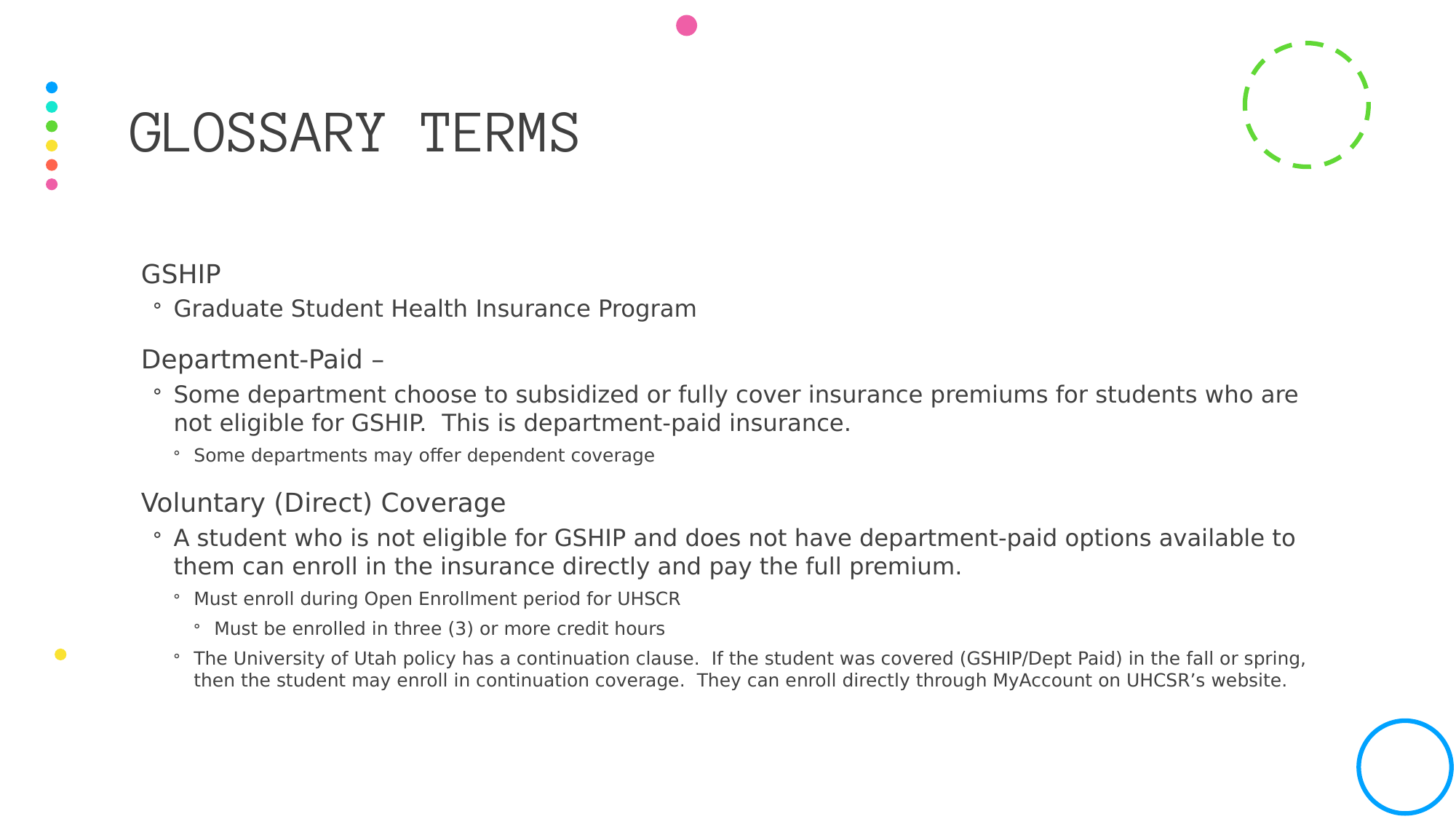

# Glossary terms
GSHIP
Graduate Student Health Insurance Program
Department-Paid –
Some department choose to subsidized or fully cover insurance premiums for students who are not eligible for GSHIP.  This is department-paid insurance.
Some departments may offer dependent coverage
Voluntary (Direct) Coverage
A student who is not eligible for GSHIP and does not have department-paid options available to them can enroll in the insurance directly and pay the full premium.
Must enroll during Open Enrollment period for UHSCR
Must be enrolled in three (3) or more credit hours
The University of Utah policy has a continuation clause.  If the student was covered (GSHIP/Dept Paid) in the fall or spring, then the student may enroll in continuation coverage.  They can enroll directly through MyAccount on UHCSR’s website.